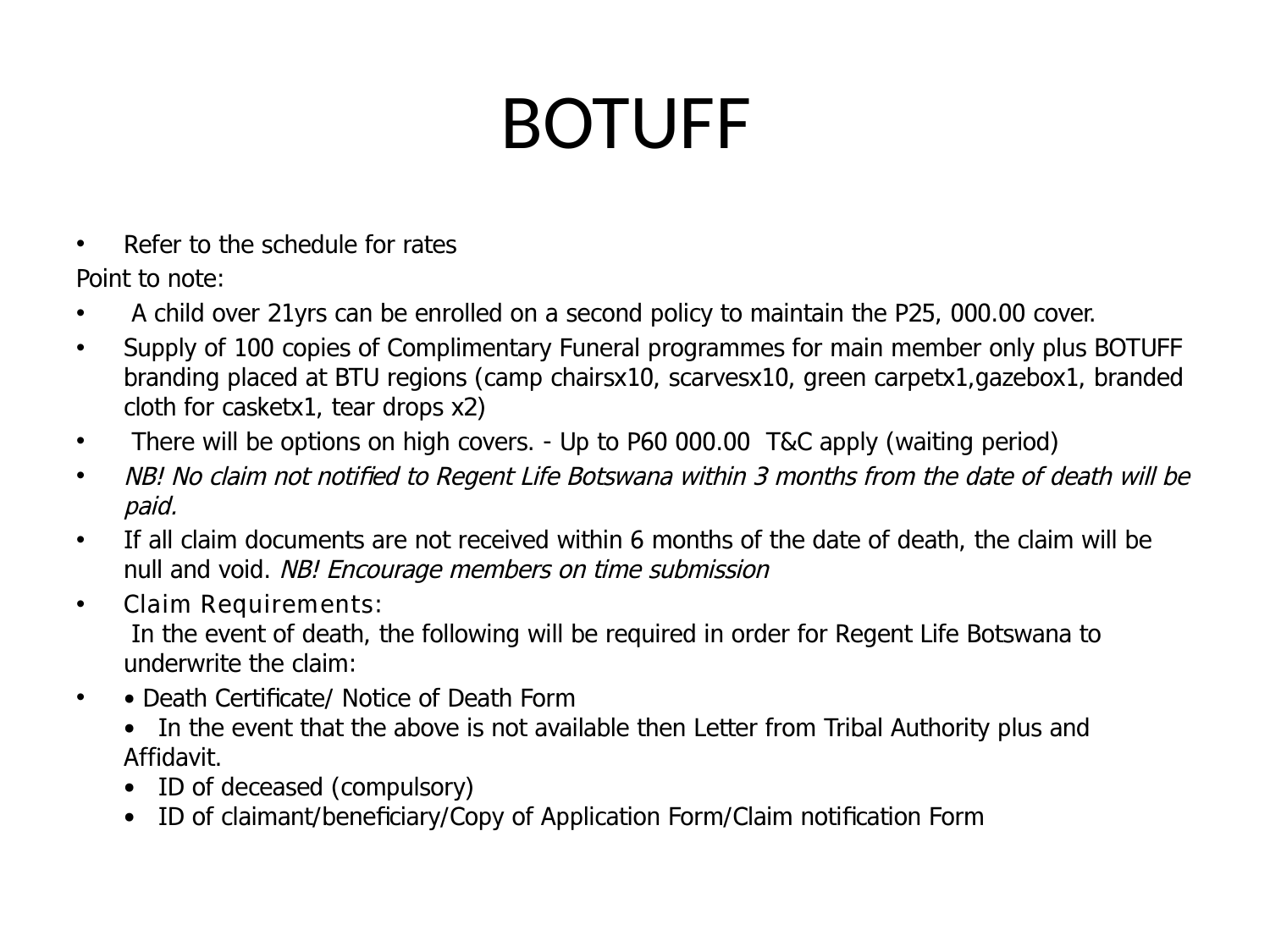

# BOTUFF
Refer to the schedule for rates
Point to note:
 A child over 21yrs can be enrolled on a second policy to maintain the P25, 000.00 cover.
Supply of 100 copies of Complimentary Funeral programmes for main member only plus BOTUFF branding placed at BTU regions (camp chairsx10, scarvesx10, green carpetx1,gazebox1, branded cloth for casketx1, tear drops x2)
 There will be options on high covers. - Up to P60 000.00  T&C apply (waiting period)
NB! No claim not notiﬁed to Regent Life Botswana within 3 months from the date of death will be paid.
If all claim documents are not received within 6 months of the date of death, the claim will be null and void. NB! Encourage members on time submission
Claim Requirements:
 In the event of death, the following will be required in order for Regent Life Botswana to underwrite the claim:
• Death Certiﬁcate/ Notice of Death Form
•   In the event that the above is not available then Letter from Tribal Authority plus and Aﬃdavit.
•   ID of deceased (compulsory)
•   ID of claimant/beneﬁciary/Copy of Application Form/Claim notiﬁcation Form